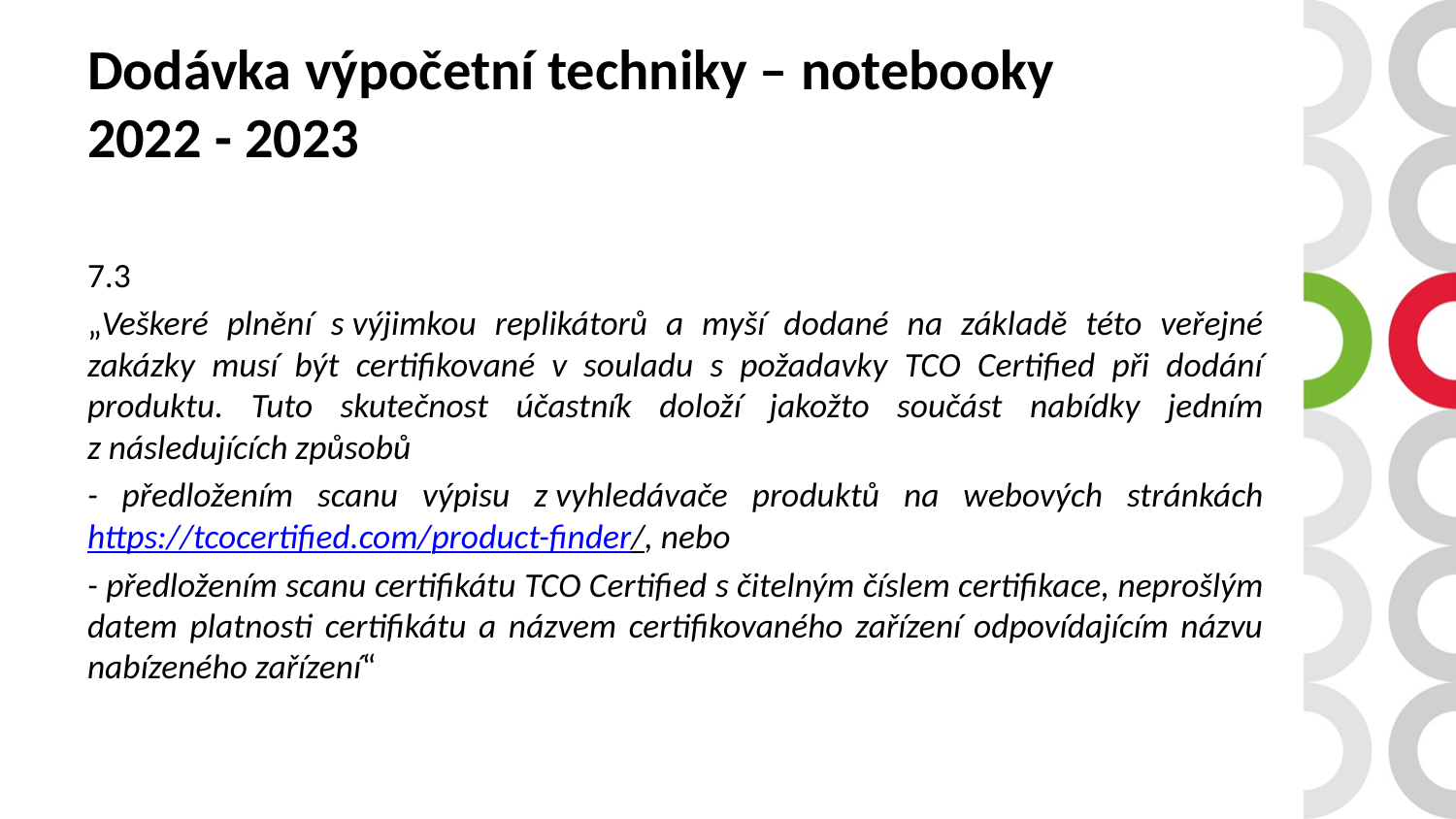

# Dodávka výpočetní techniky – notebooky 2022 - 2023
7.3
„Veškeré plnění s výjimkou replikátorů a myší dodané na základě této veřejné zakázky musí být certifikované v souladu s požadavky TCO Certified při dodání produktu. Tuto skutečnost účastník doloží jakožto součást nabídky jedním z následujících způsobů
- předložením scanu výpisu z vyhledávače produktů na webových stránkách https://tcocertified.com/product-finder/, nebo
- předložením scanu certifikátu TCO Certified s čitelným číslem certifikace, neprošlým datem platnosti certifikátu a názvem certifikovaného zařízení odpovídajícím názvu nabízeného zařízení“